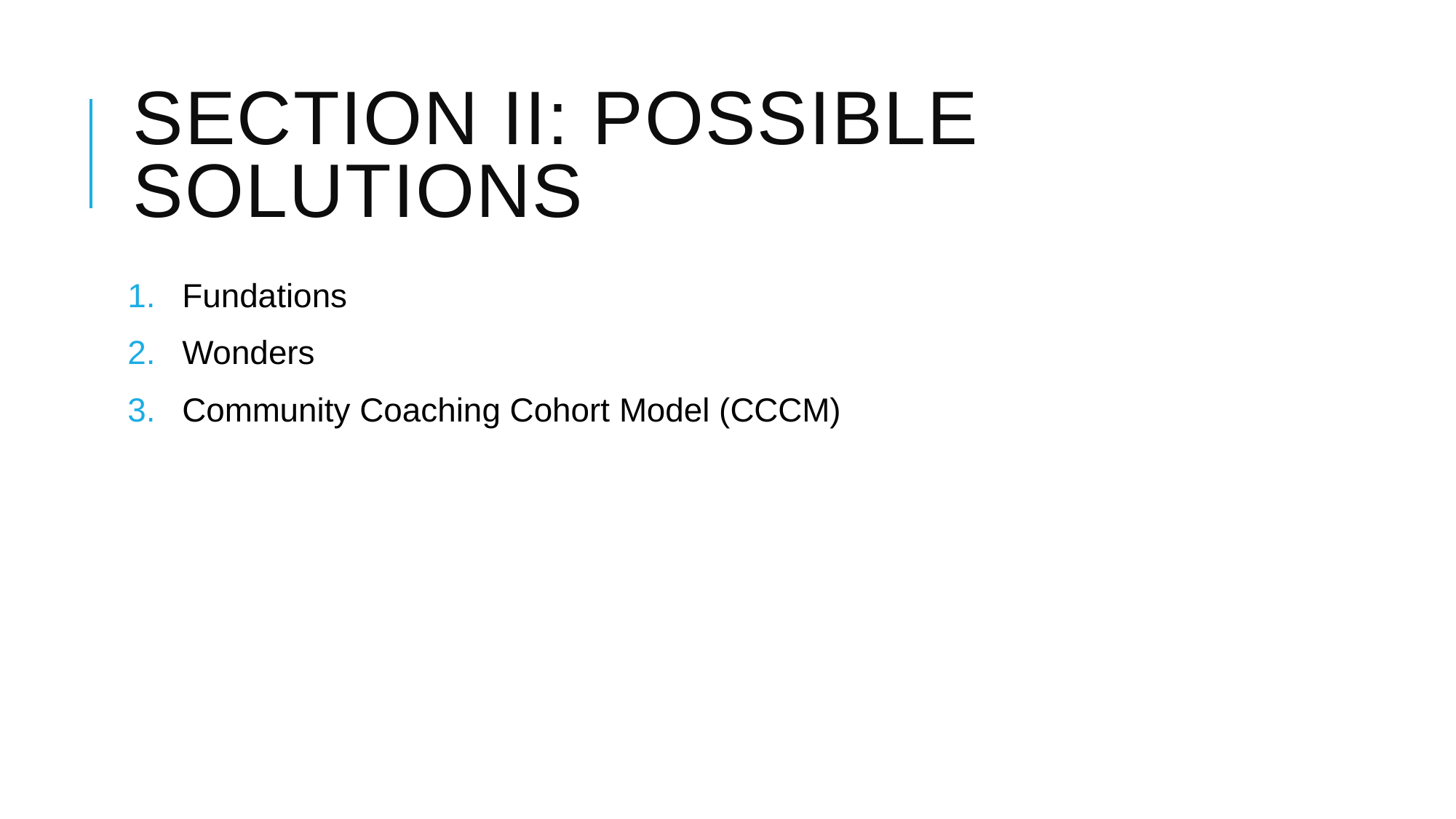

# Section II: Possible Solutions
Fundations
Wonders
Community Coaching Cohort Model (CCCM)